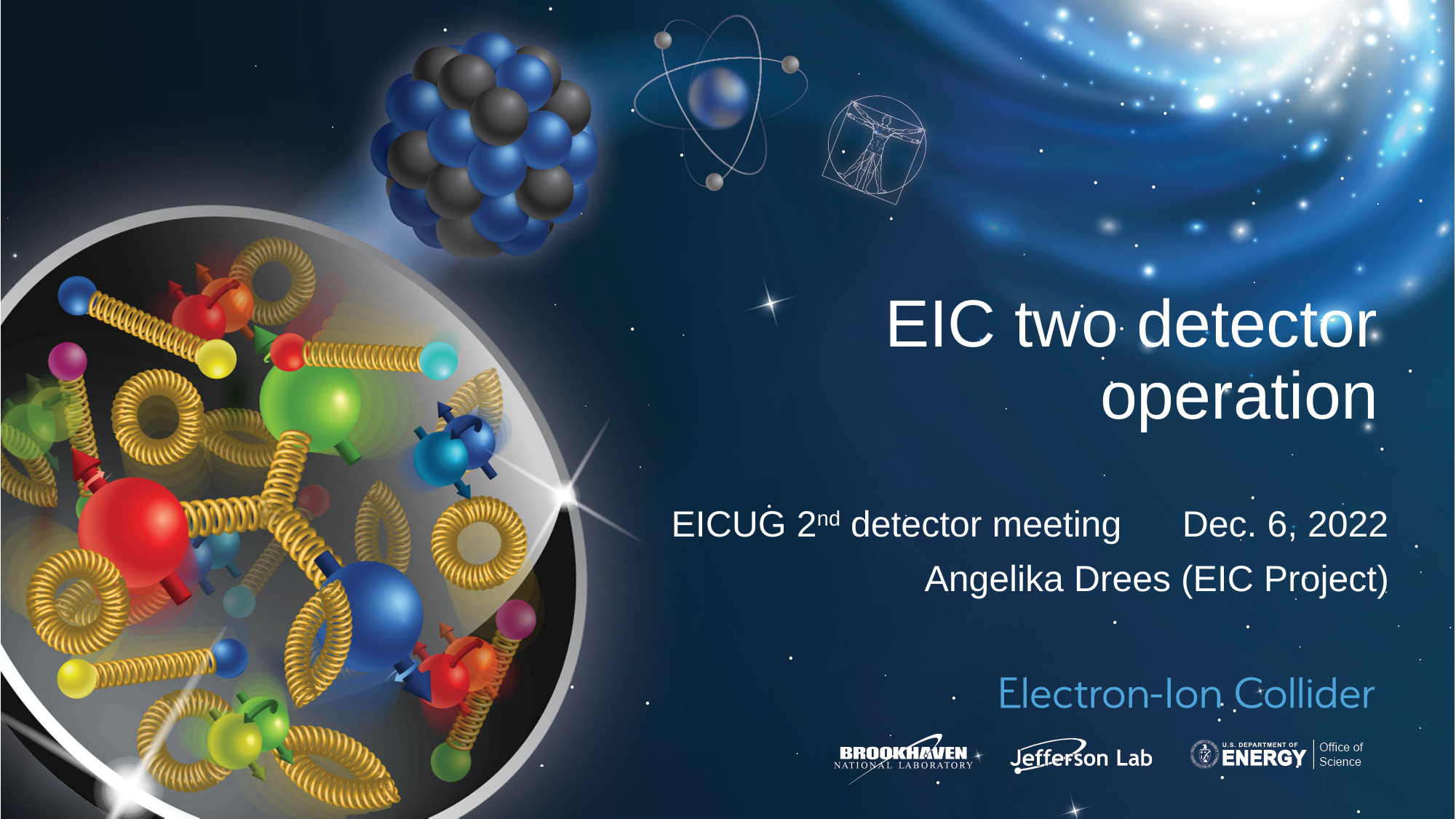

EIC two detector operation
EICUG 2nd detector meeting      Dec. 6, 2022
Angelika Drees (EIC Project)